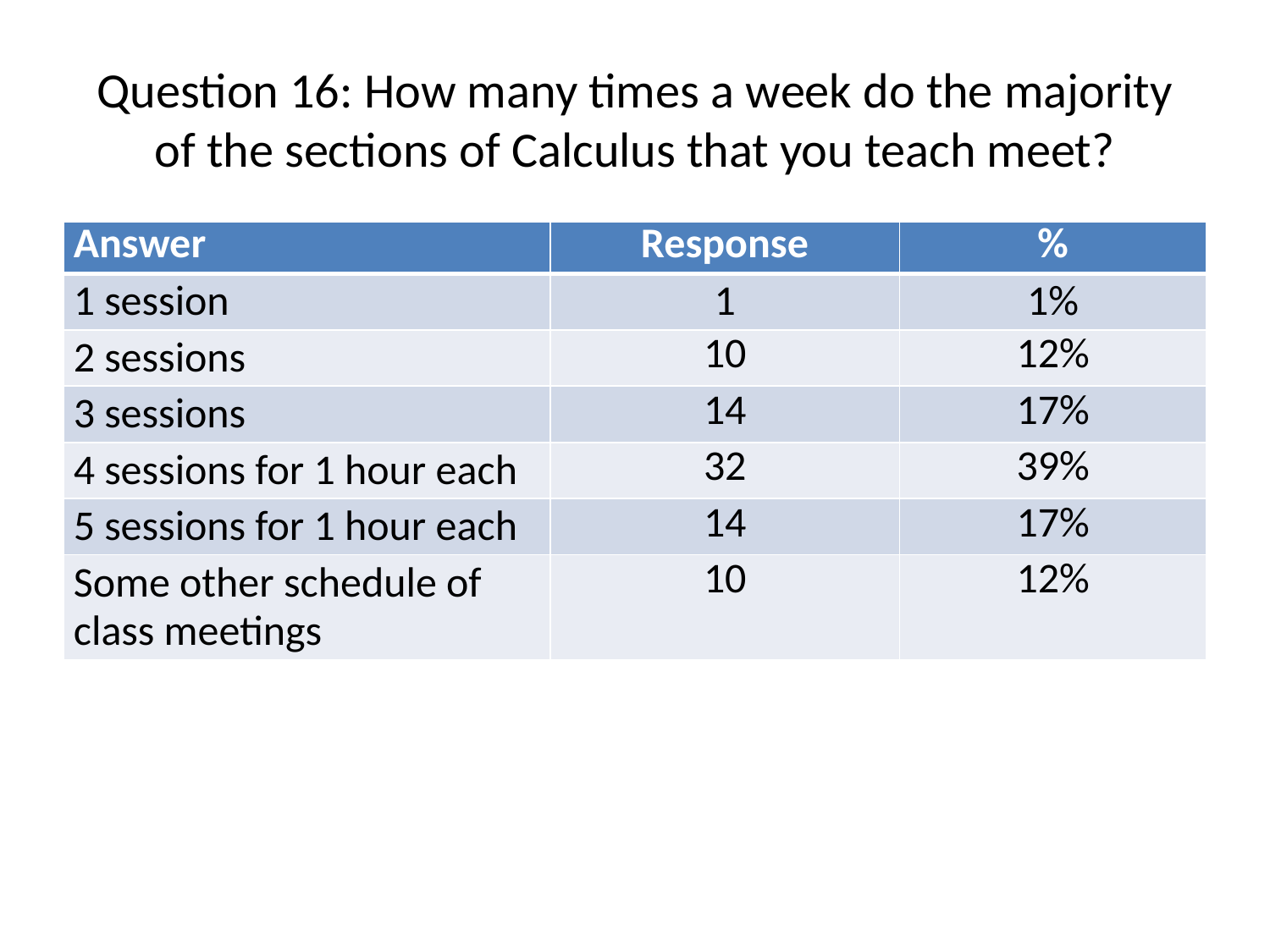

# Question 16: How many times a week do the majority of the sections of Calculus that you teach meet?
| Answer | Response | % |
| --- | --- | --- |
| 1 session | 1 | 1% |
| 2 sessions | 10 | 12% |
| 3 sessions | 14 | 17% |
| 4 sessions for 1 hour each | 32 | 39% |
| 5 sessions for 1 hour each | 14 | 17% |
| Some other schedule of class meetings | 10 | 12% |